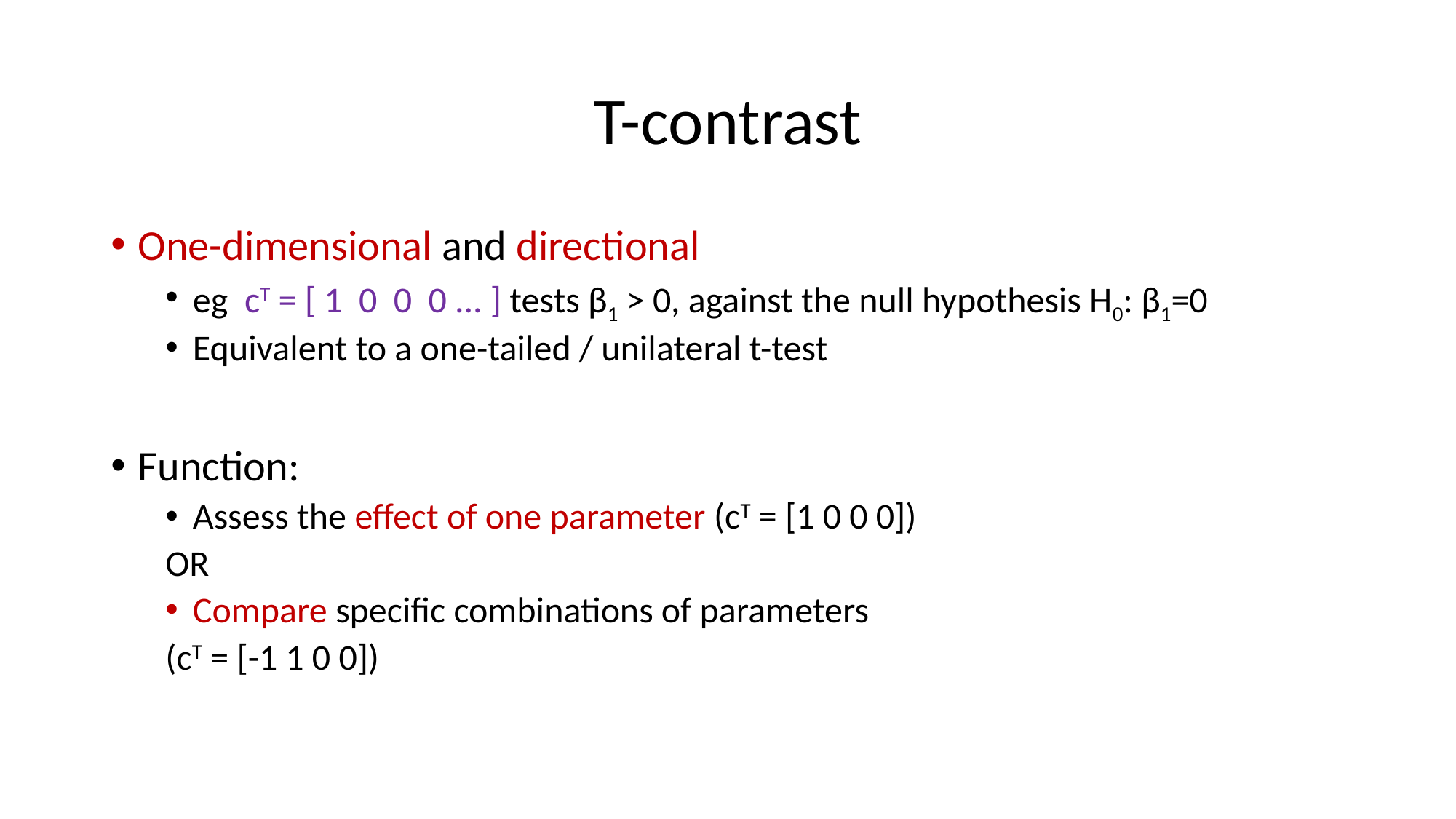

# T-contrast
One-dimensional and directional
eg  cT = [ 1  0  0  0 ... ] tests β1 > 0, against the null hypothesis H0: β1=0
Equivalent to a one-tailed / unilateral t-test

Function:
Assess the effect of one parameter (cT = [1 0 0 0])
OR
Compare specific combinations of parameters
(cT = [-1 1 0 0])